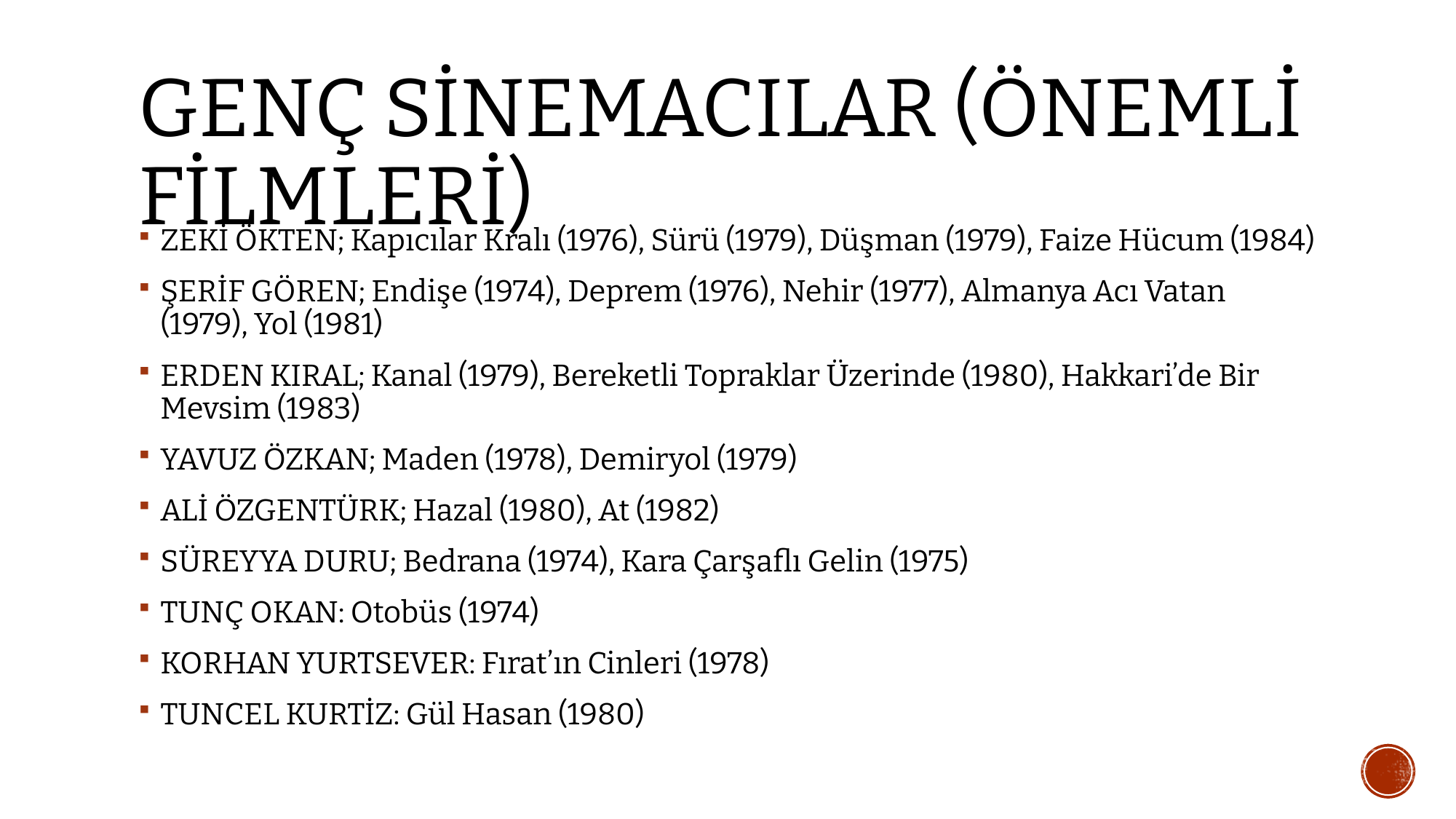

# Genç sinemacılar (ÖNEMLİ FİLMLERi)
ZEKİ ÖKTEN; Kapıcılar Kralı (1976), Sürü (1979), Düşman (1979), Faize Hücum (1984)
ŞERİF GÖREN; Endişe (1974), Deprem (1976), Nehir (1977), Almanya Acı Vatan (1979), Yol (1981)
ERDEN KIRAL; Kanal (1979), Bereketli Topraklar Üzerinde (1980), Hakkari’de Bir Mevsim (1983)
YAVUZ ÖZKAN; Maden (1978), Demiryol (1979)
ALİ ÖZGENTÜRK; Hazal (1980), At (1982)
SÜREYYA DURU; Bedrana (1974), Kara Çarşaflı Gelin (1975)
TUNÇ OKAN: Otobüs (1974)
KORHAN YURTSEVER: Fırat’ın Cinleri (1978)
TUNCEL KURTİZ: Gül Hasan (1980)